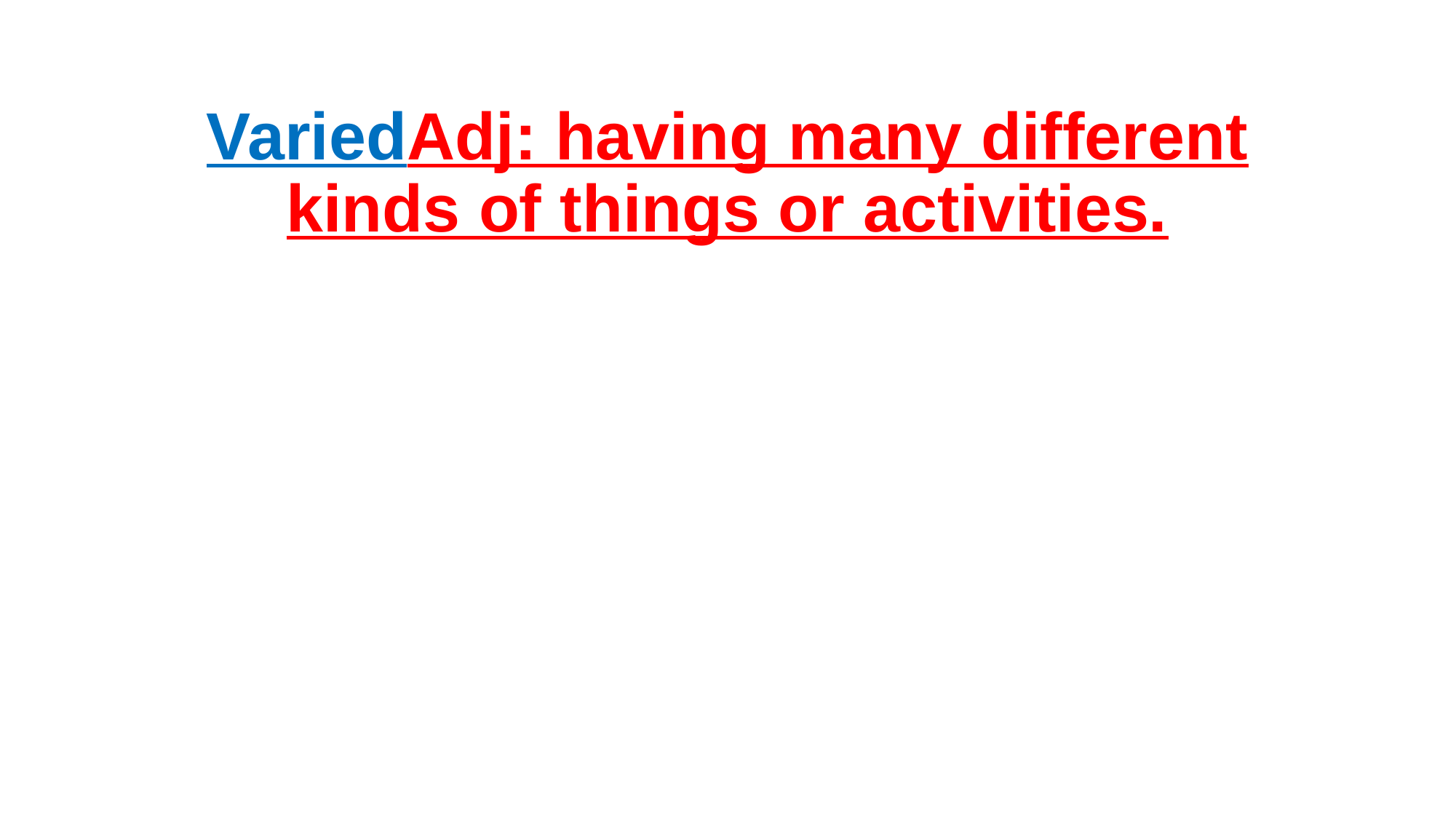

# Varied Adj: having many different kinds of things or activities.